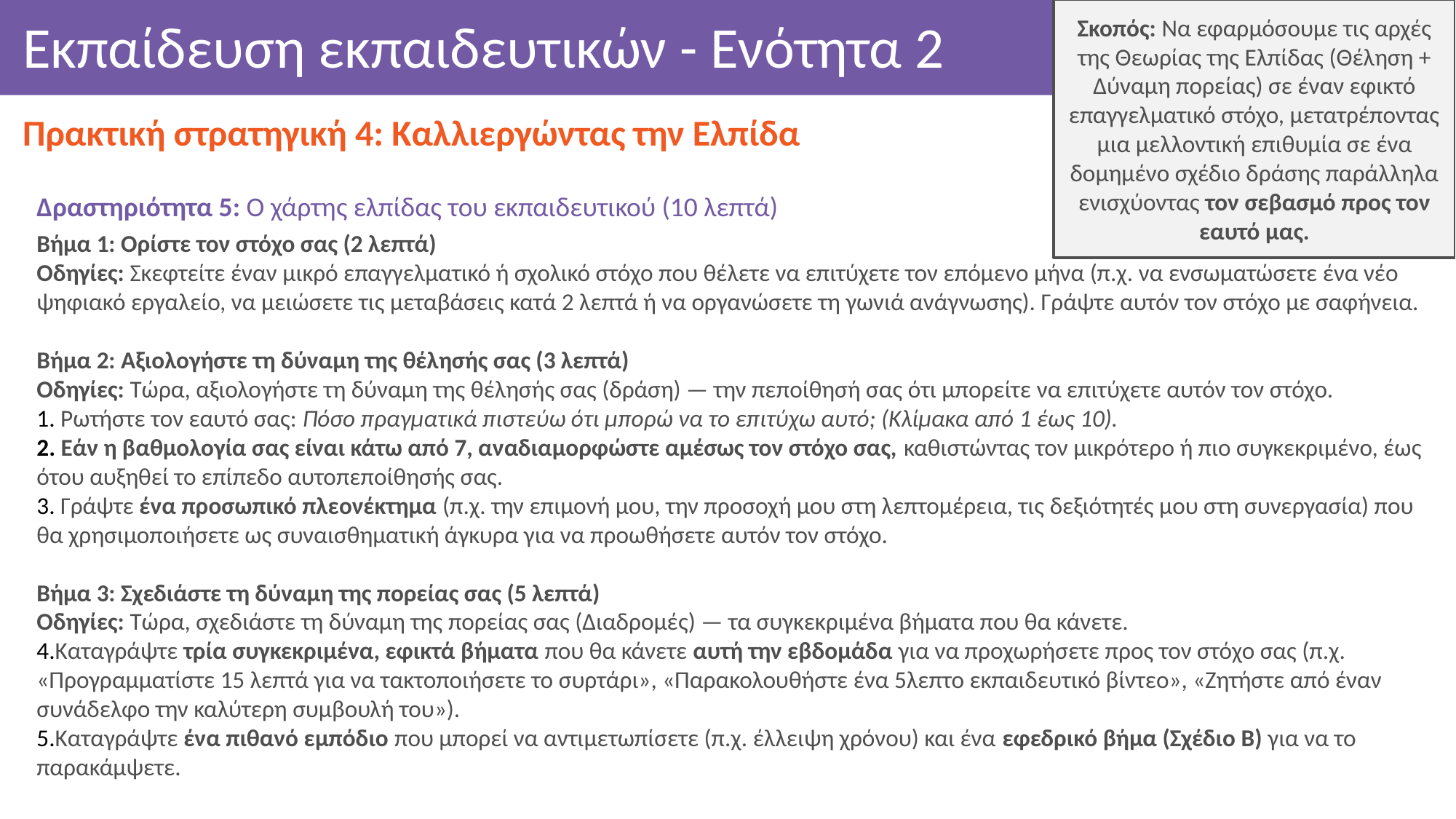

Σκοπός: Να εφαρμόσουμε τις αρχές της Θεωρίας της Ελπίδας (Θέληση + Δύναμη πορείας) σε έναν εφικτό επαγγελματικό στόχο, μετατρέποντας μια μελλοντική επιθυμία σε ένα δομημένο σχέδιο δράσης παράλληλα ενισχύοντας τον σεβασμό προς τον εαυτό μας.
# Εκπαίδευση εκπαιδευτικών - Ενότητα 2
Πρακτική στρατηγική 4: Καλλιεργώντας την Ελπίδα
Δραστηριότητα 5: Ο χάρτης ελπίδας του εκπαιδευτικού (10 λεπτά)
Βήμα 1: Ορίστε τον στόχο σας (2 λεπτά)
Οδηγίες: Σκεφτείτε έναν μικρό επαγγελματικό ή σχολικό στόχο που θέλετε να επιτύχετε τον επόμενο μήνα (π.χ. να ενσωματώσετε ένα νέο ψηφιακό εργαλείο, να μειώσετε τις μεταβάσεις κατά 2 λεπτά ή να οργανώσετε τη γωνιά ανάγνωσης). Γράψτε αυτόν τον στόχο με σαφήνεια.

Βήμα 2: Αξιολογήστε τη δύναμη της θέλησής σας (3 λεπτά)
Οδηγίες: Τώρα, αξιολογήστε τη δύναμη της θέλησής σας (δράση) — την πεποίθησή σας ότι μπορείτε να επιτύχετε αυτόν τον στόχο.
 Ρωτήστε τον εαυτό σας: Πόσο πραγματικά πιστεύω ότι μπορώ να το επιτύχω αυτό; (Κλίμακα από 1 έως 10).
 Εάν η βαθμολογία σας είναι κάτω από 7, αναδιαμορφώστε αμέσως τον στόχο σας, καθιστώντας τον μικρότερο ή πιο συγκεκριμένο, έως ότου αυξηθεί το επίπεδο αυτοπεποίθησής σας.
 Γράψτε ένα προσωπικό πλεονέκτημα (π.χ. την επιμονή μου, την προσοχή μου στη λεπτομέρεια, τις δεξιότητές μου στη συνεργασία) που θα χρησιμοποιήσετε ως συναισθηματική άγκυρα για να προωθήσετε αυτόν τον στόχο.

Βήμα 3: Σχεδιάστε τη δύναμη της πορείας σας (5 λεπτά)
Οδηγίες: Τώρα, σχεδιάστε τη δύναμη της πορείας σας (Διαδρομές) — τα συγκεκριμένα βήματα που θα κάνετε.
Καταγράψτε τρία συγκεκριμένα, εφικτά βήματα που θα κάνετε αυτή την εβδομάδα για να προχωρήσετε προς τον στόχο σας (π.χ. «Προγραμματίστε 15 λεπτά για να τακτοποιήσετε το συρτάρι», «Παρακολουθήστε ένα 5λεπτο εκπαιδευτικό βίντεο», «Ζητήστε από έναν συνάδελφο την καλύτερη συμβουλή του»).
Καταγράψτε ένα πιθανό εμπόδιο που μπορεί να αντιμετωπίσετε (π.χ. έλλειψη χρόνου) και ένα εφεδρικό βήμα (Σχέδιο Β) για να το παρακάμψετε.